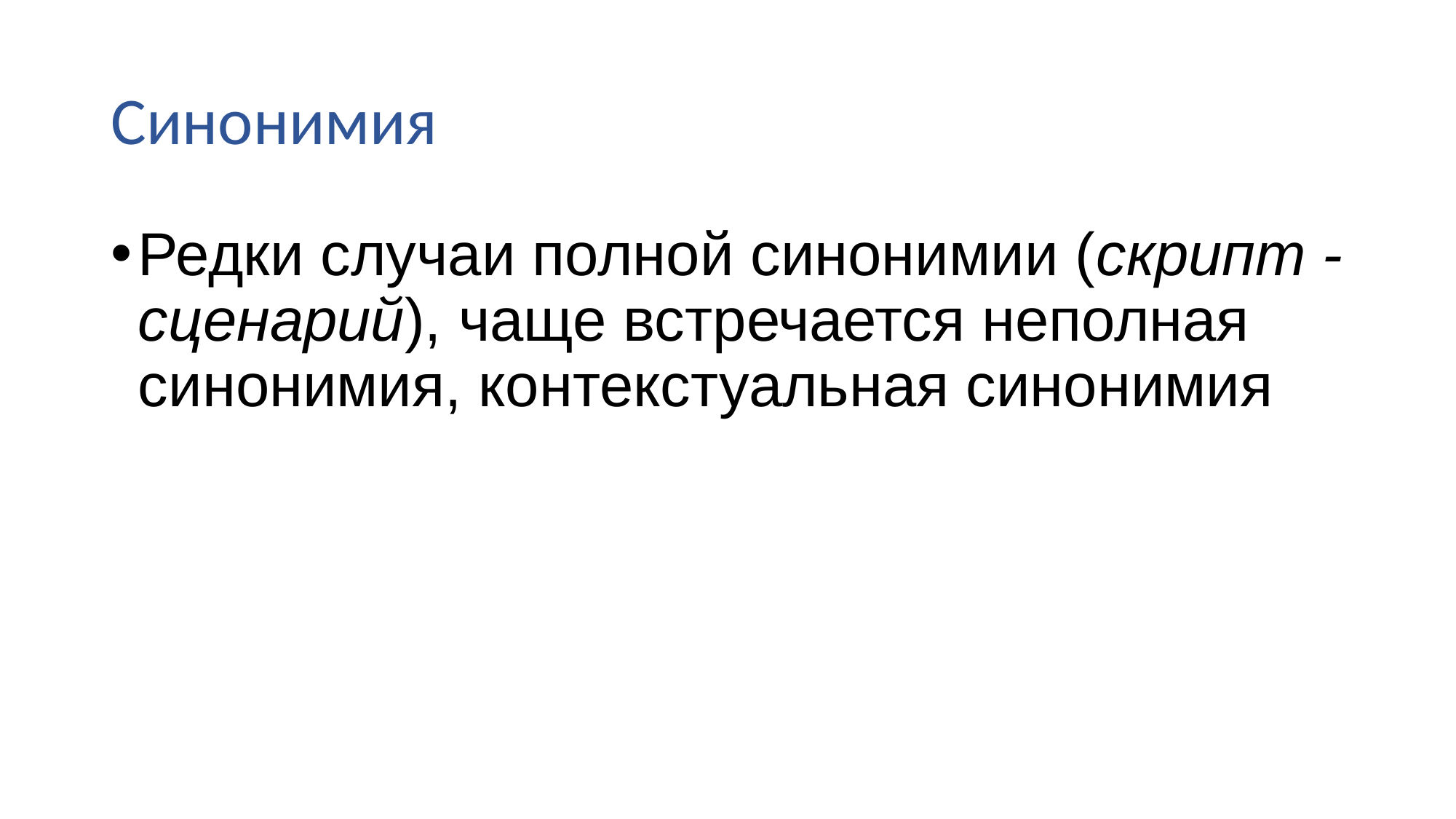

# Синонимия
Редки случаи полной синонимии (скрипт - сценарий), чаще встречается неполная синонимия, контекстуальная синонимия